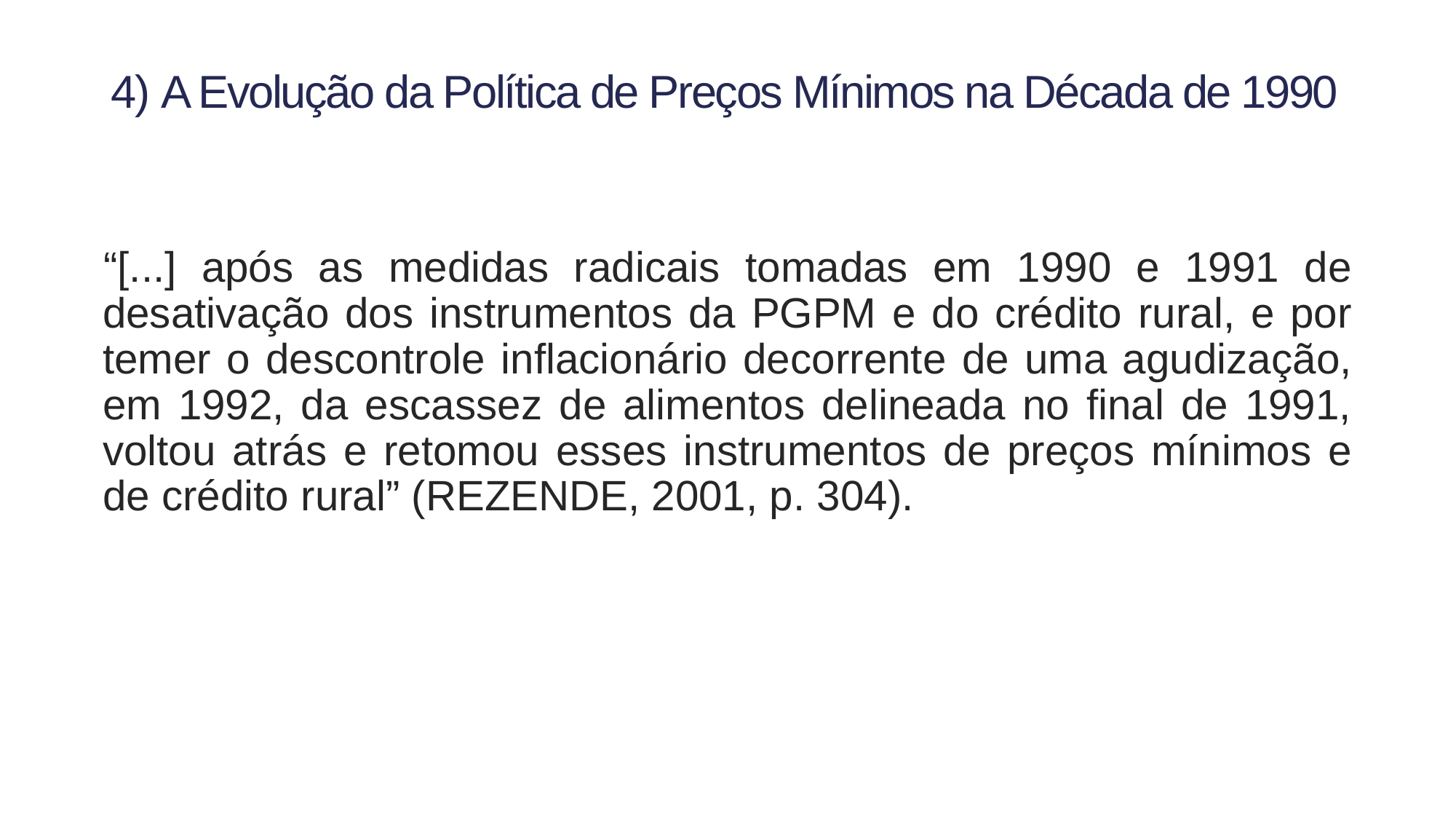

# 4) A Evolução da Política de Preços Mínimos na Década de 1990

“[...] após as medidas radicais tomadas em 1990 e 1991 de desativação dos instrumentos da PGPM e do crédito rural, e por temer o descontrole inflacionário decorrente de uma agudização, em 1992, da escassez de alimentos delineada no final de 1991, voltou atrás e retomou esses instrumentos de preços mínimos e de crédito rural” (REZENDE, 2001, p. 304).